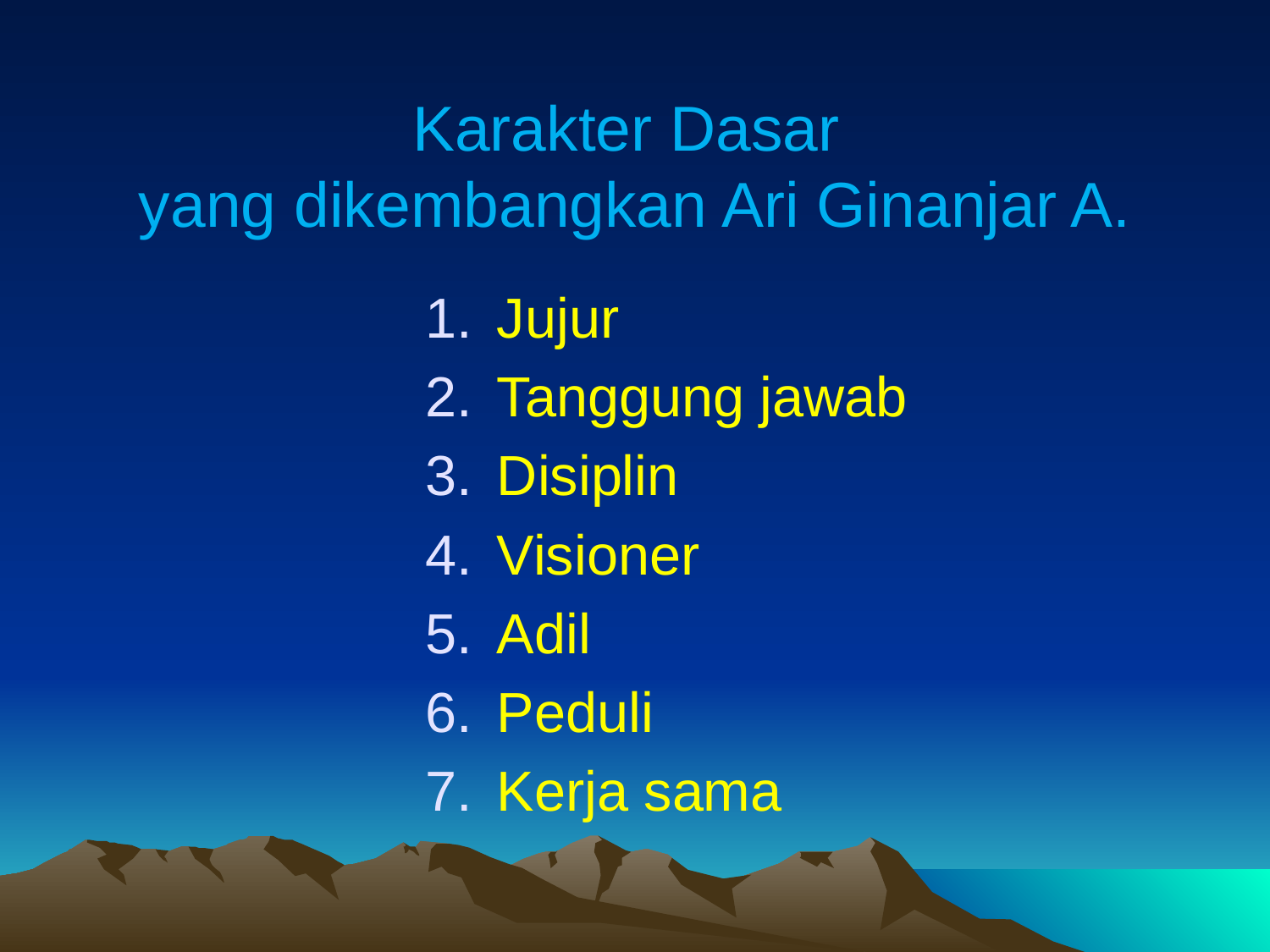

# Karakter Dasar yang dikembangkan Ari Ginanjar A.
Jujur
Tanggung jawab
Disiplin
Visioner
Adil
Peduli
Kerja sama